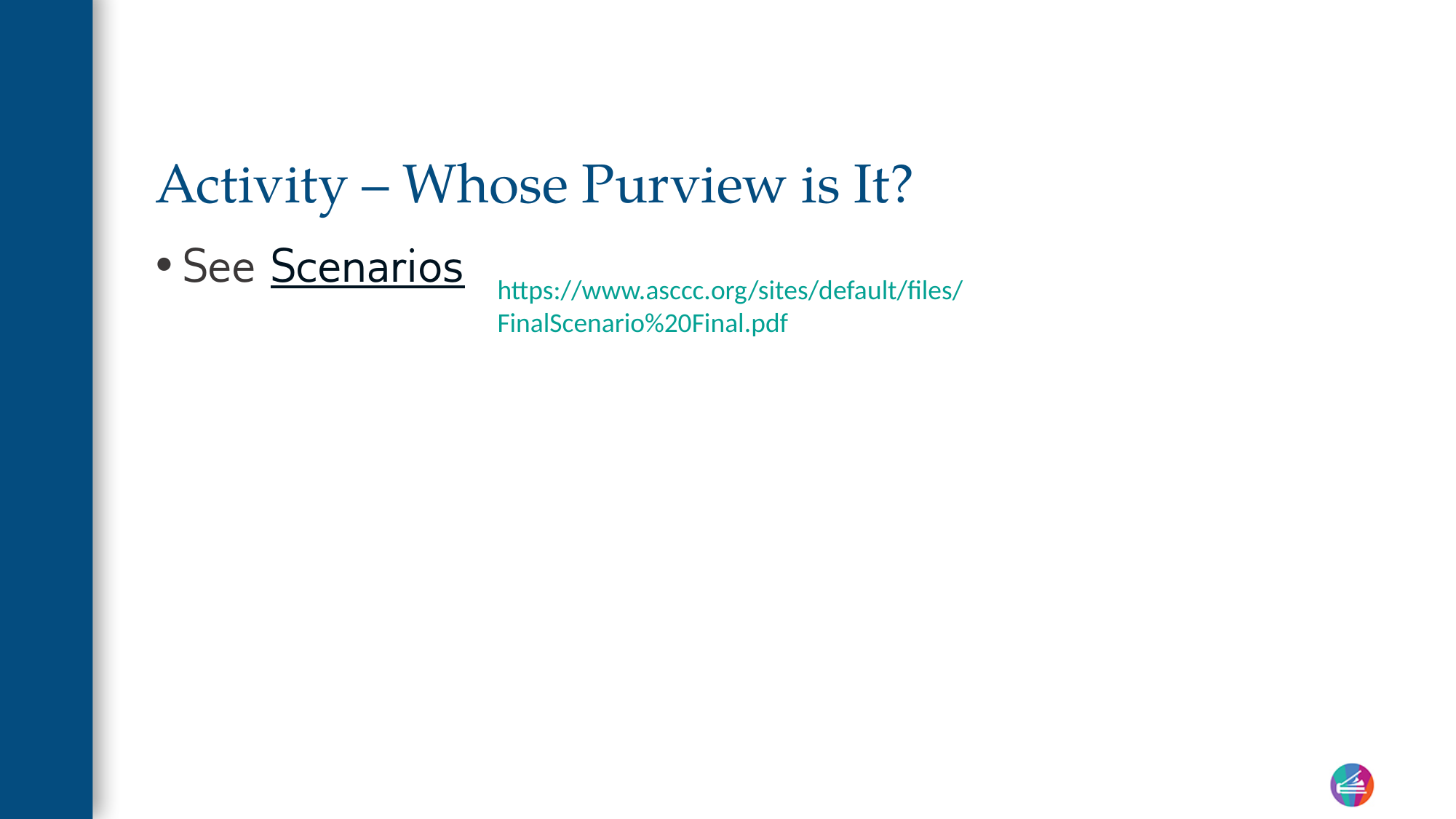

# Activity – Whose Purview is It?
See Scenarios
https://www.asccc.org/sites/default/files/FinalScenario%20Final.pdf